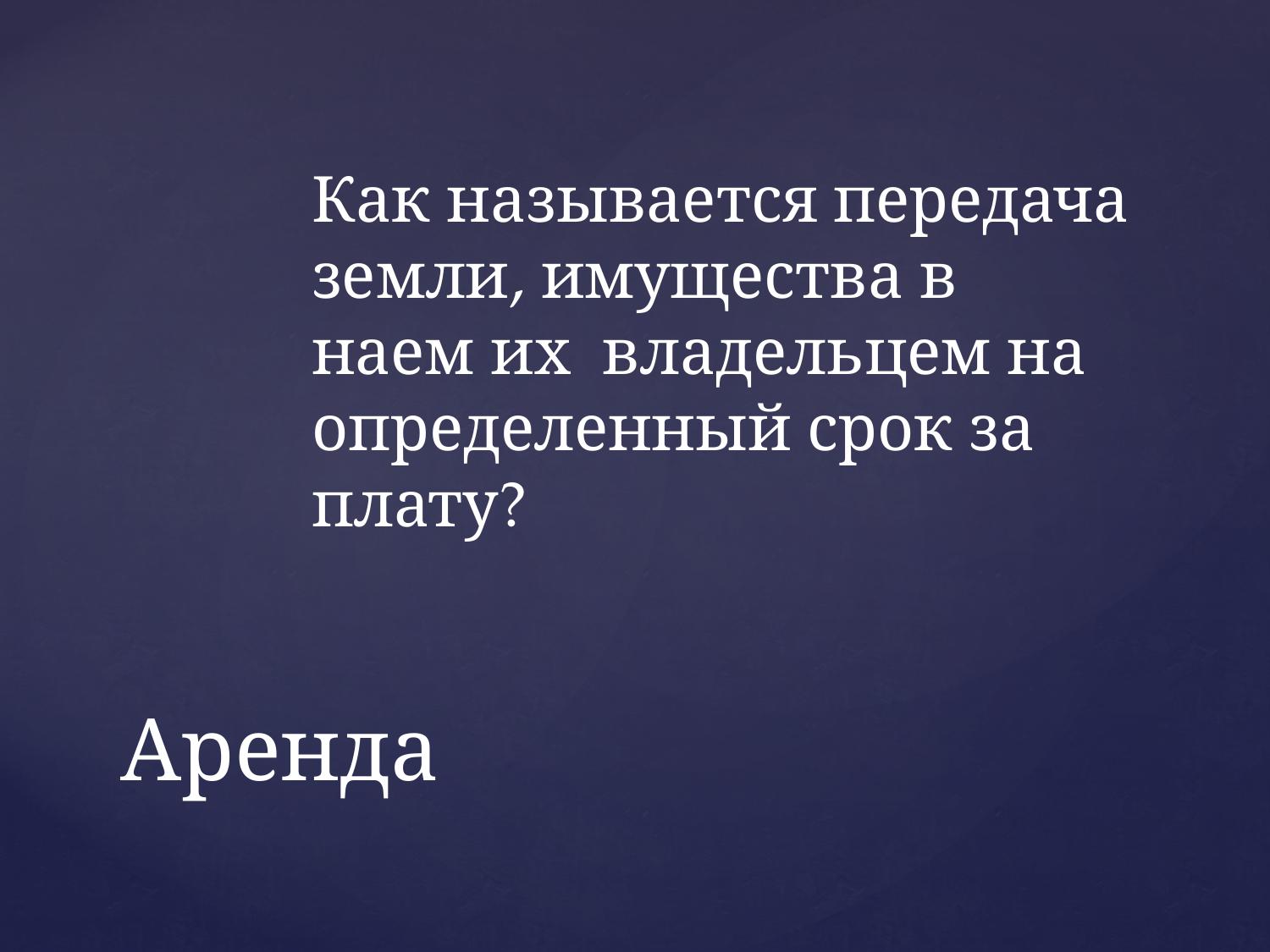

Как называется передача земли, имущества в наем их  владельцем на определенный срок за плату?
# Аренда